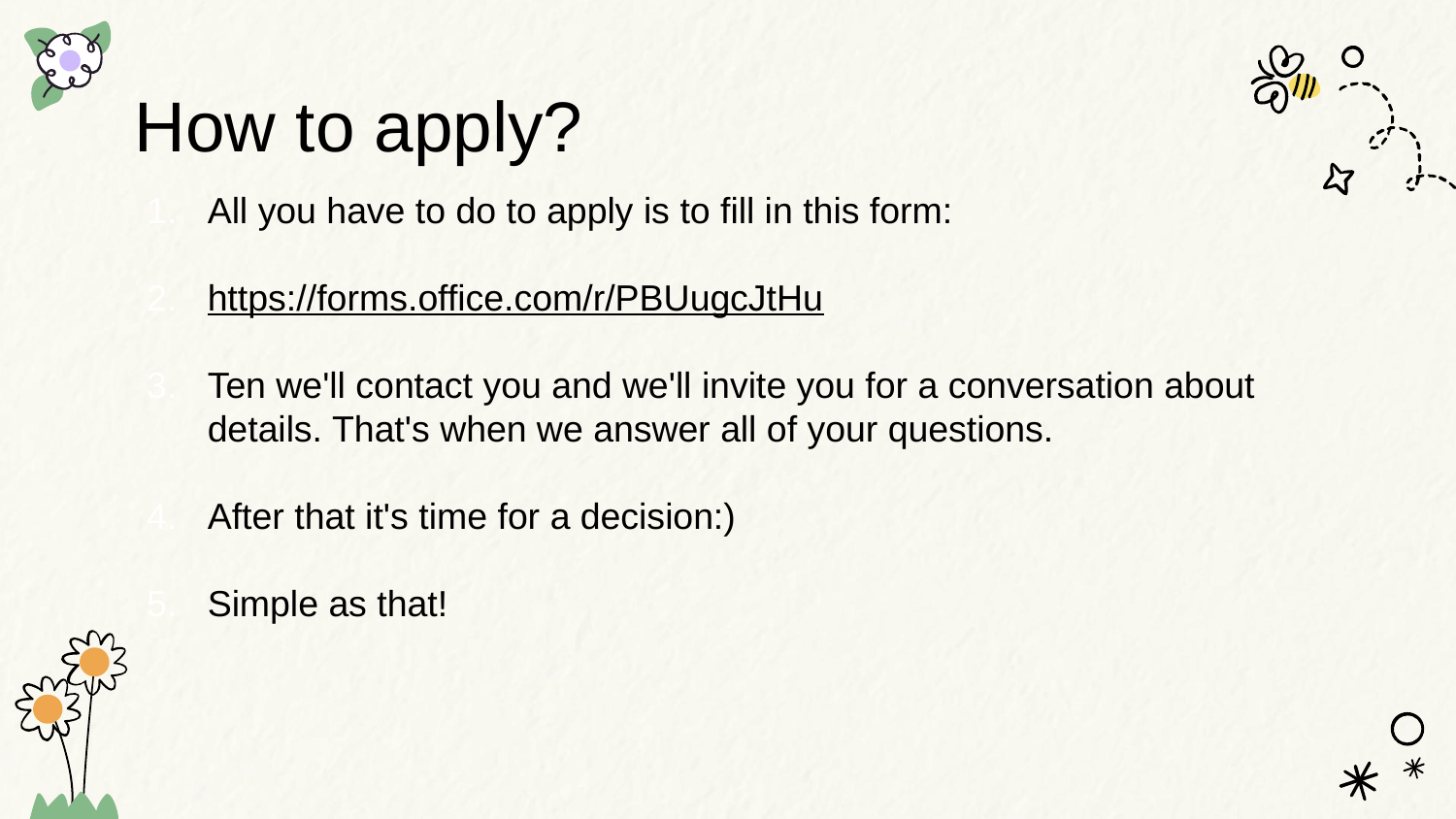

# How to apply?
All you have to do to apply is to fill in this form:

https://forms.office.com/r/PBUugcJtHu

Ten we'll contact you and we'll invite you for a conversation about details. That's when we answer all of your questions.

After that it's time for a decision:)

Simple as that!